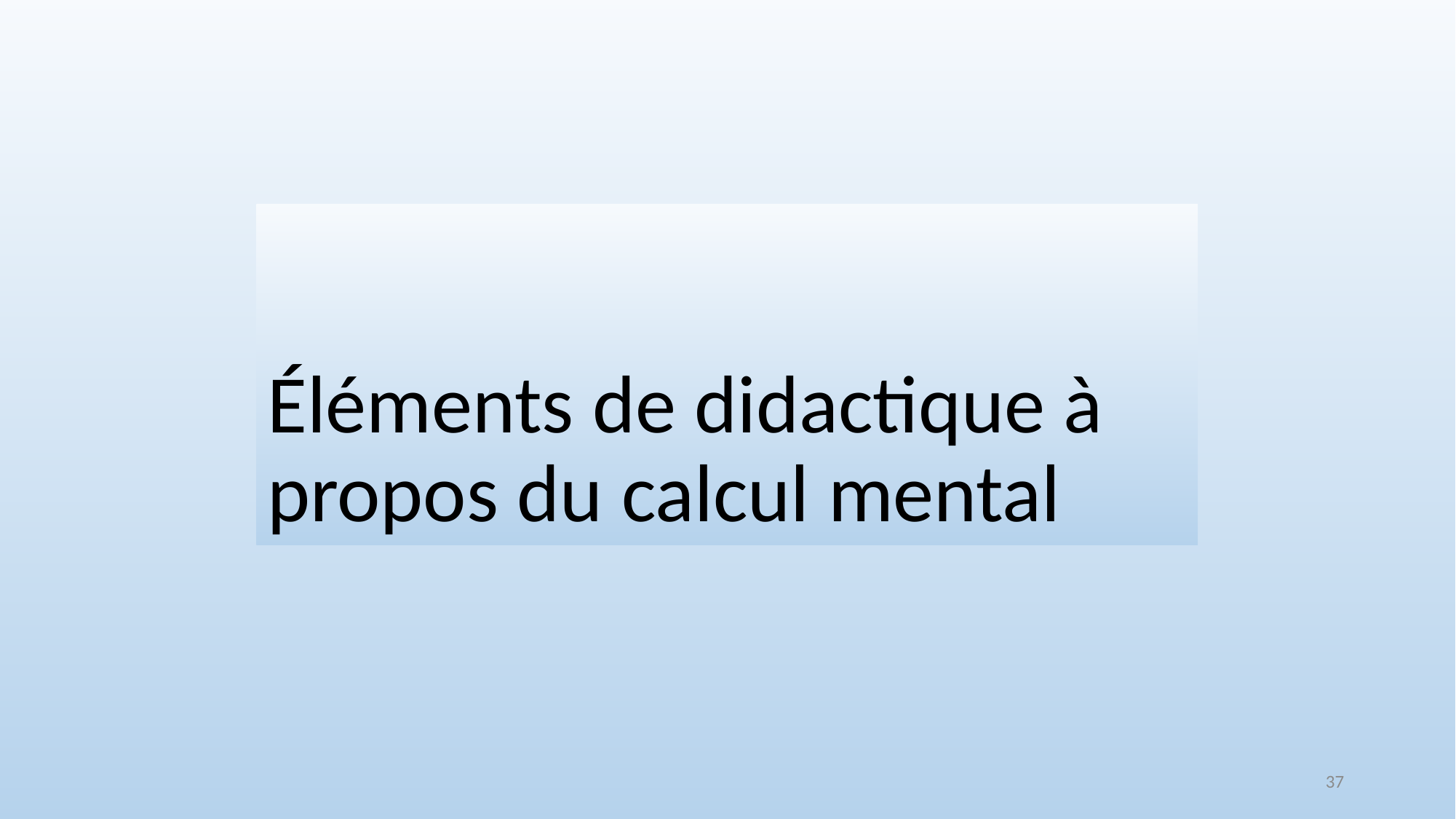

# Éléments de didactique à propos du calcul mental
37